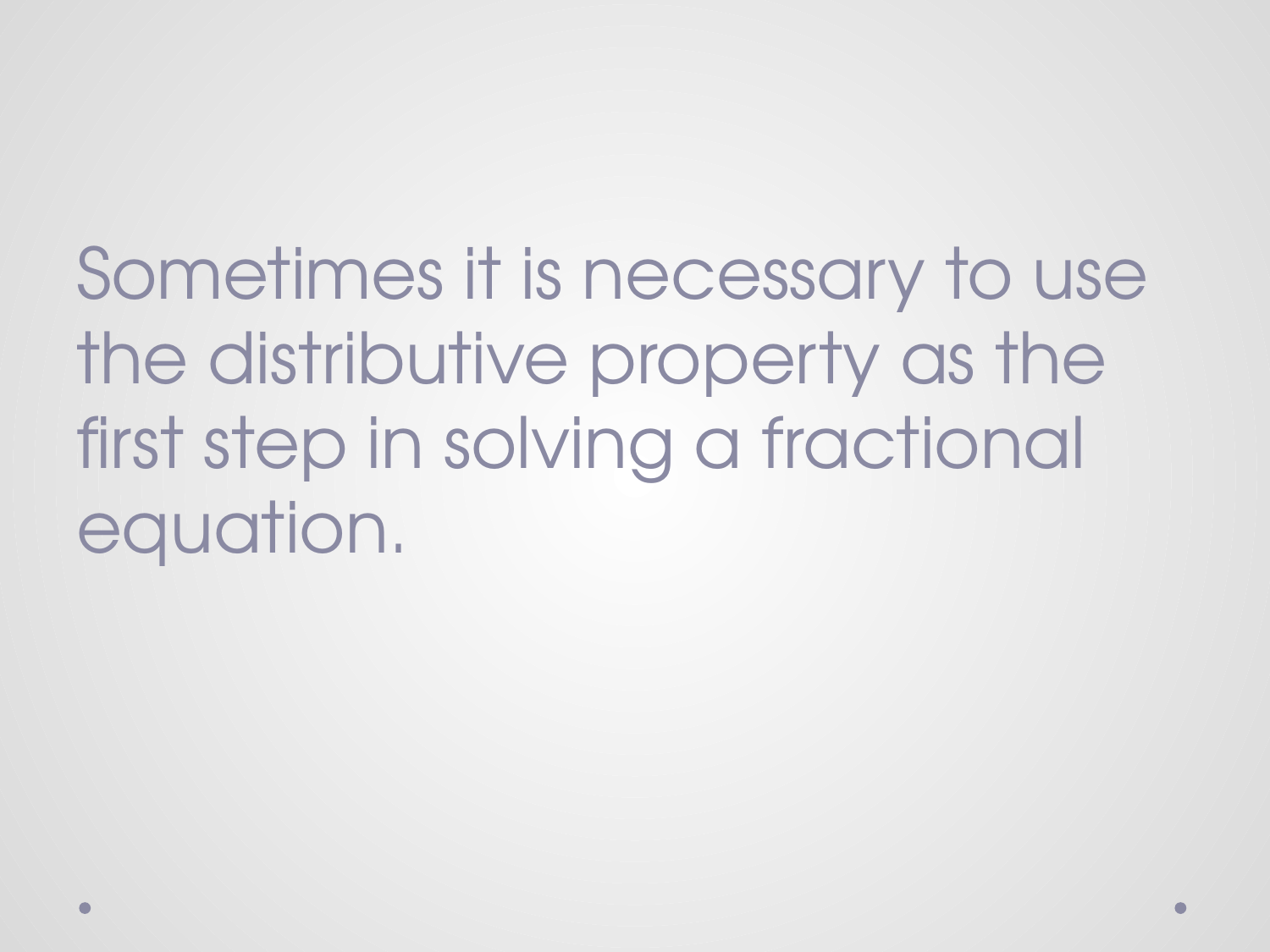

Sometimes it is necessary to use the distributive property as the first step in solving a fractional equation.